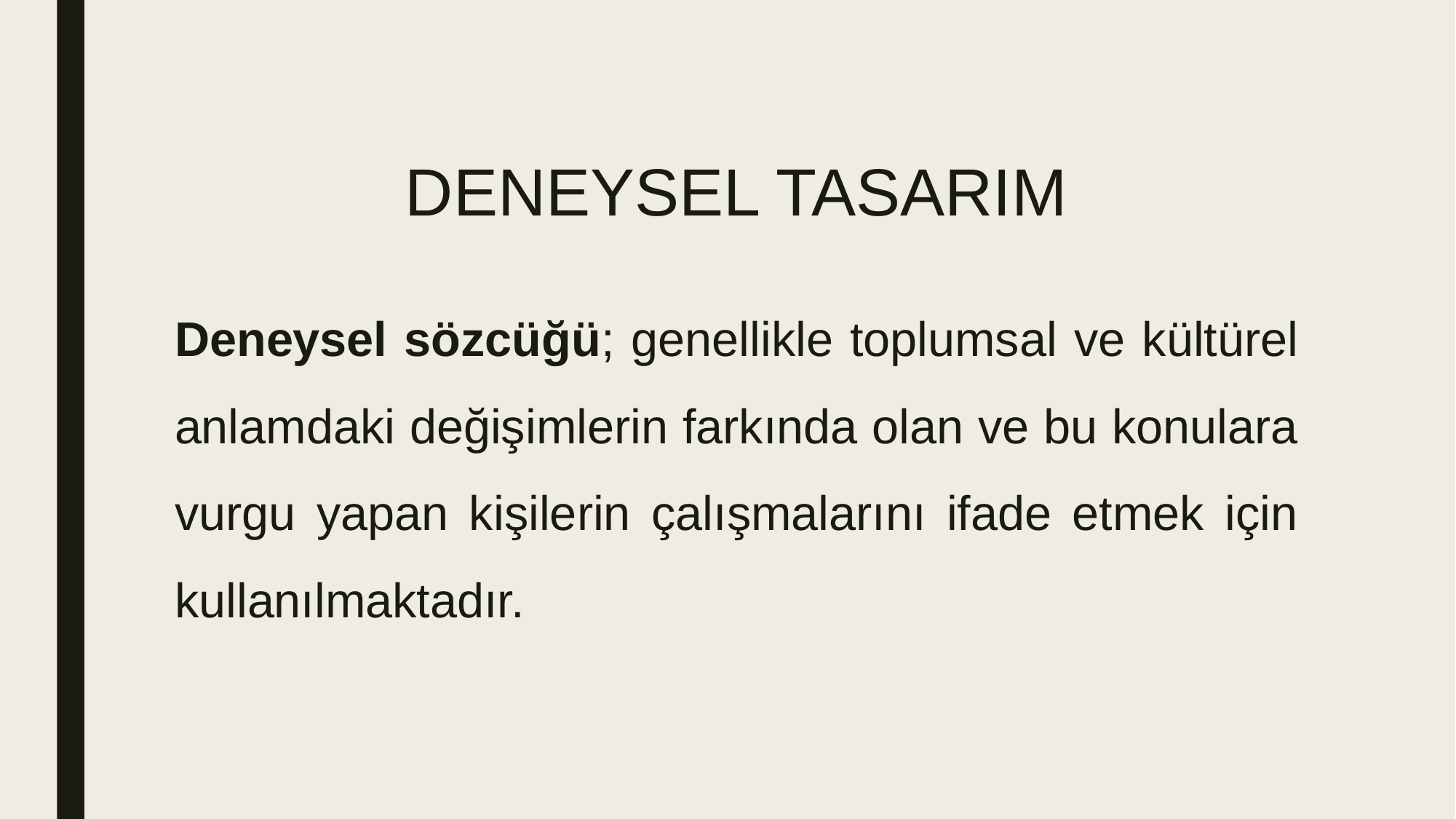

# DENEYSEL TASARIM
Deneysel sözcüğü; genellikle toplumsal ve kültürel anlamdaki değişimlerin farkında olan ve bu konulara vurgu yapan kişilerin çalışmalarını ifade etmek için kullanılmaktadır.